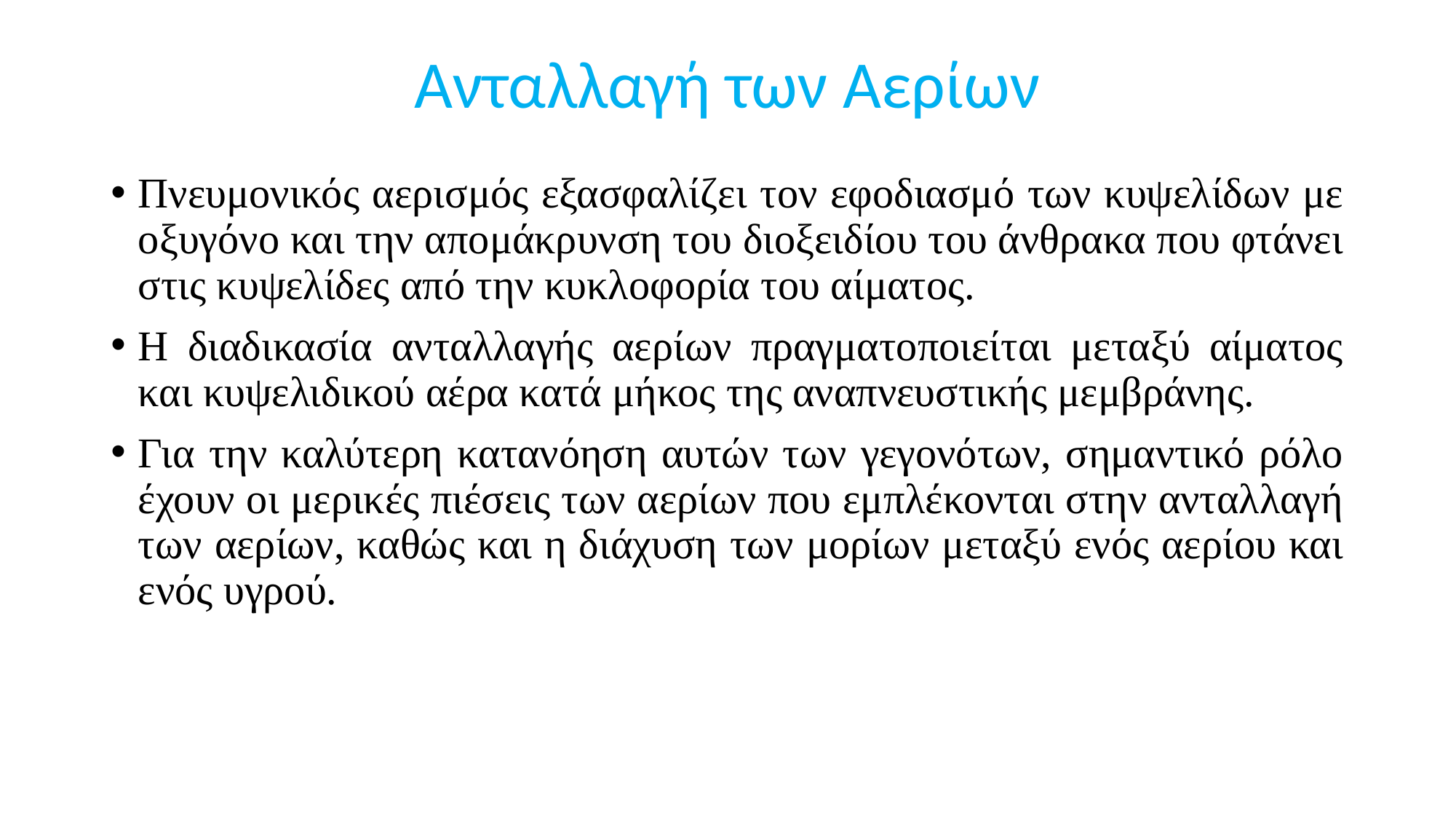

# Ανταλλαγή των Αερίων
Πνευμονικός αερισμός εξασφαλίζει τον εφοδιασμό των κυψελίδων με οξυγόνο και την απομάκρυνση του διοξειδίου του άνθρακα που φτάνει στις κυψελίδες από την κυκλοφορία του αίματος.
Η διαδικασία ανταλλαγής αερίων πραγματοποιείται μεταξύ αίματος και κυψελιδικού αέρα κατά μήκος της αναπνευστικής μεμβράνης.
Για την καλύτερη κατανόηση αυτών των γεγονότων, σημαντικό ρόλο έχουν οι μερικές πιέσεις των αερίων που εμπλέκονται στην ανταλλαγή των αερίων, καθώς και η διάχυση των μορίων μεταξύ ενός αερίου και ενός υγρού.